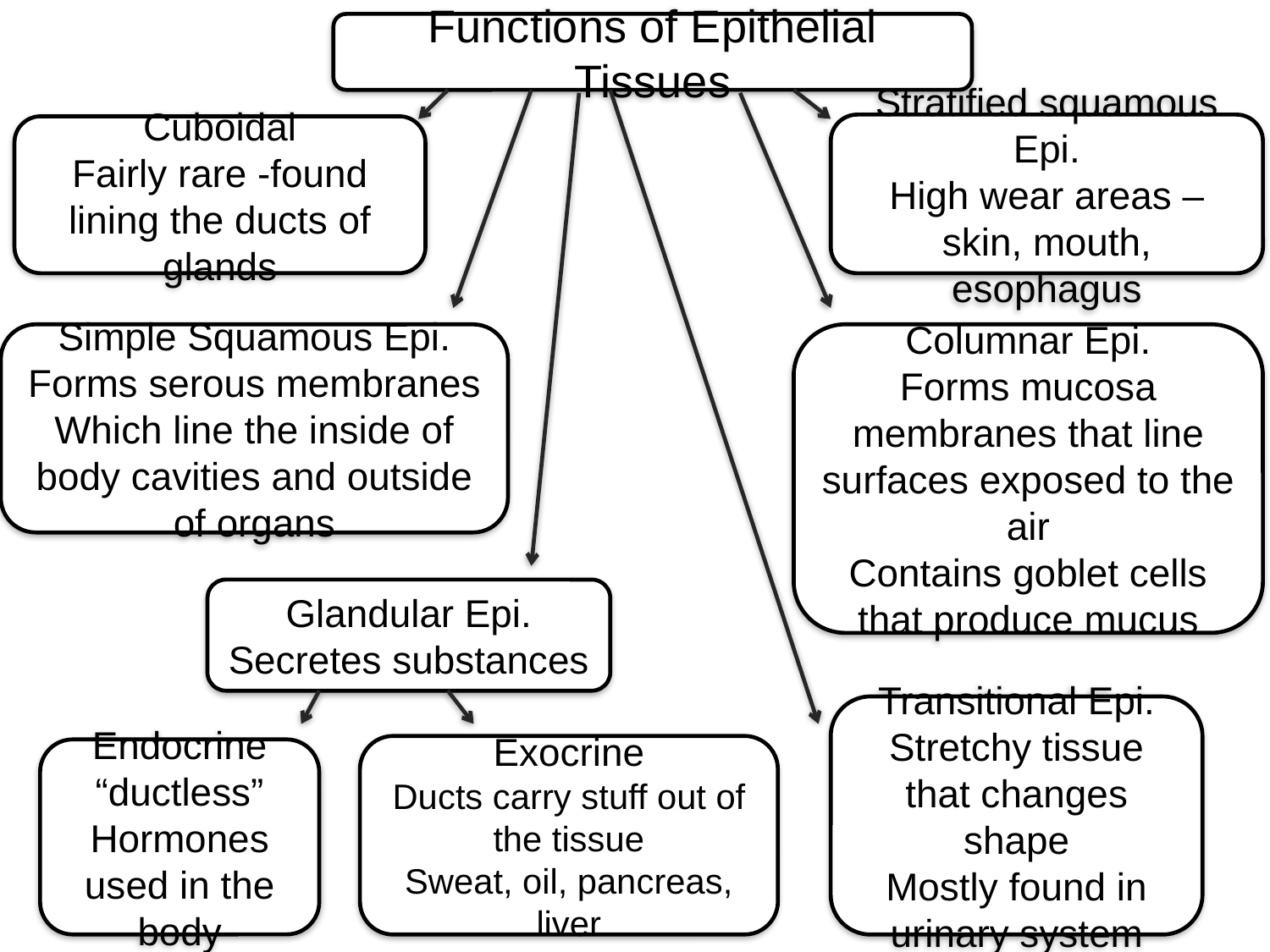

Functions of Epithelial Tissues
Stratified squamous Epi.
High wear areas – skin, mouth, esophagus
Cuboidal
Fairly rare -found lining the ducts of glands

Simple Squamous Epi.
Forms serous membranes
Which line the inside of body cavities and outside of organs
Columnar Epi.
Forms mucosa membranes that line surfaces exposed to the air
Contains goblet cells that produce mucus

Glandular Epi.
Secretes substances

Transitional Epi.
Stretchy tissue that changes shape
Mostly found in urinary system
Exocrine
Ducts carry stuff out of the tissue
Sweat, oil, pancreas, liver

Endocrine
“ductless”
Hormones used in the body